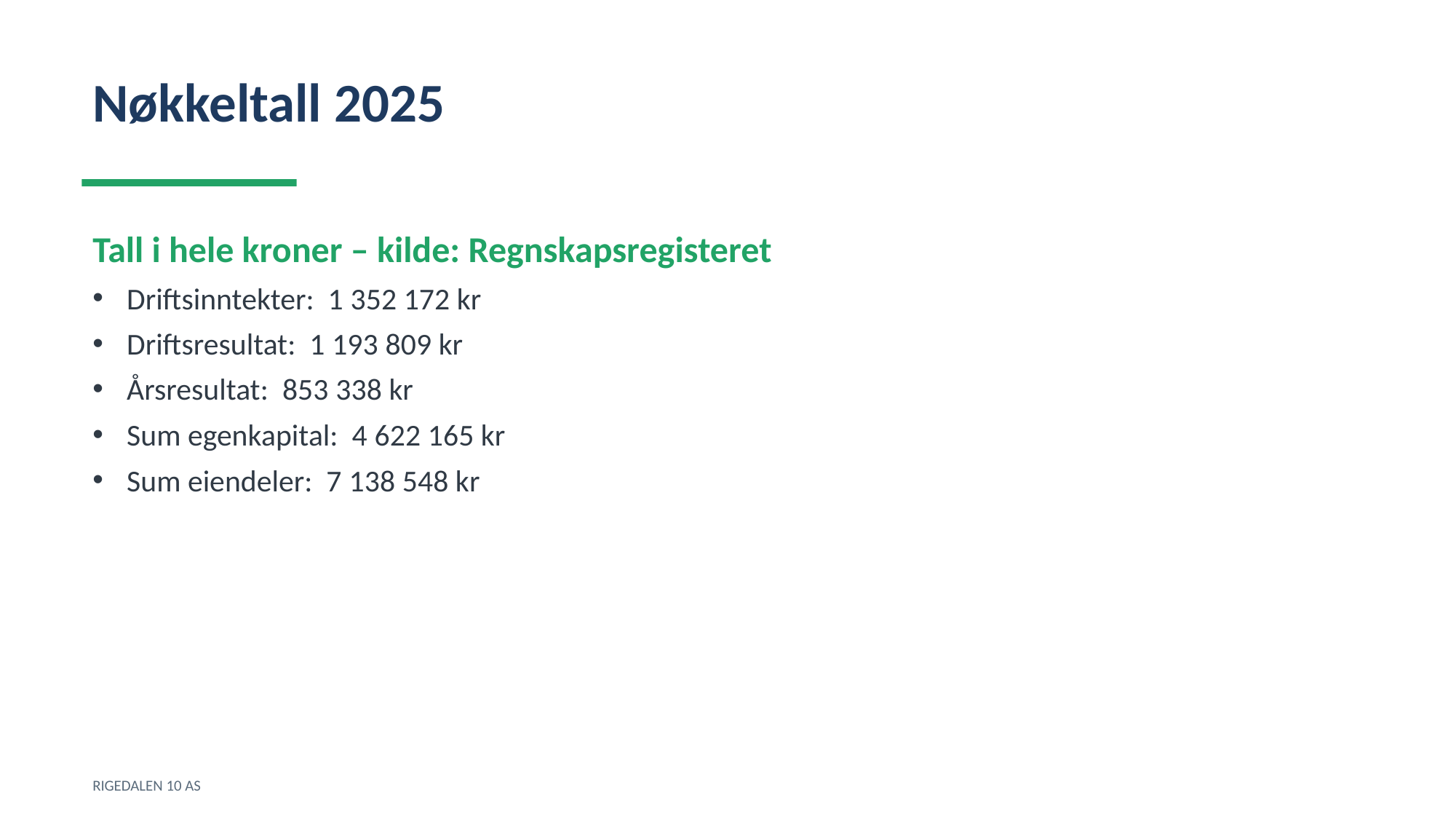

Nøkkeltall 2025

Tall i hele kroner – kilde: Regnskapsregisteret
Driftsinntekter:  1 352 172 kr
Driftsresultat:  1 193 809 kr
Årsresultat:  853 338 kr
Sum egenkapital:  4 622 165 kr
Sum eiendeler:  7 138 548 kr
RIGEDALEN 10 AS